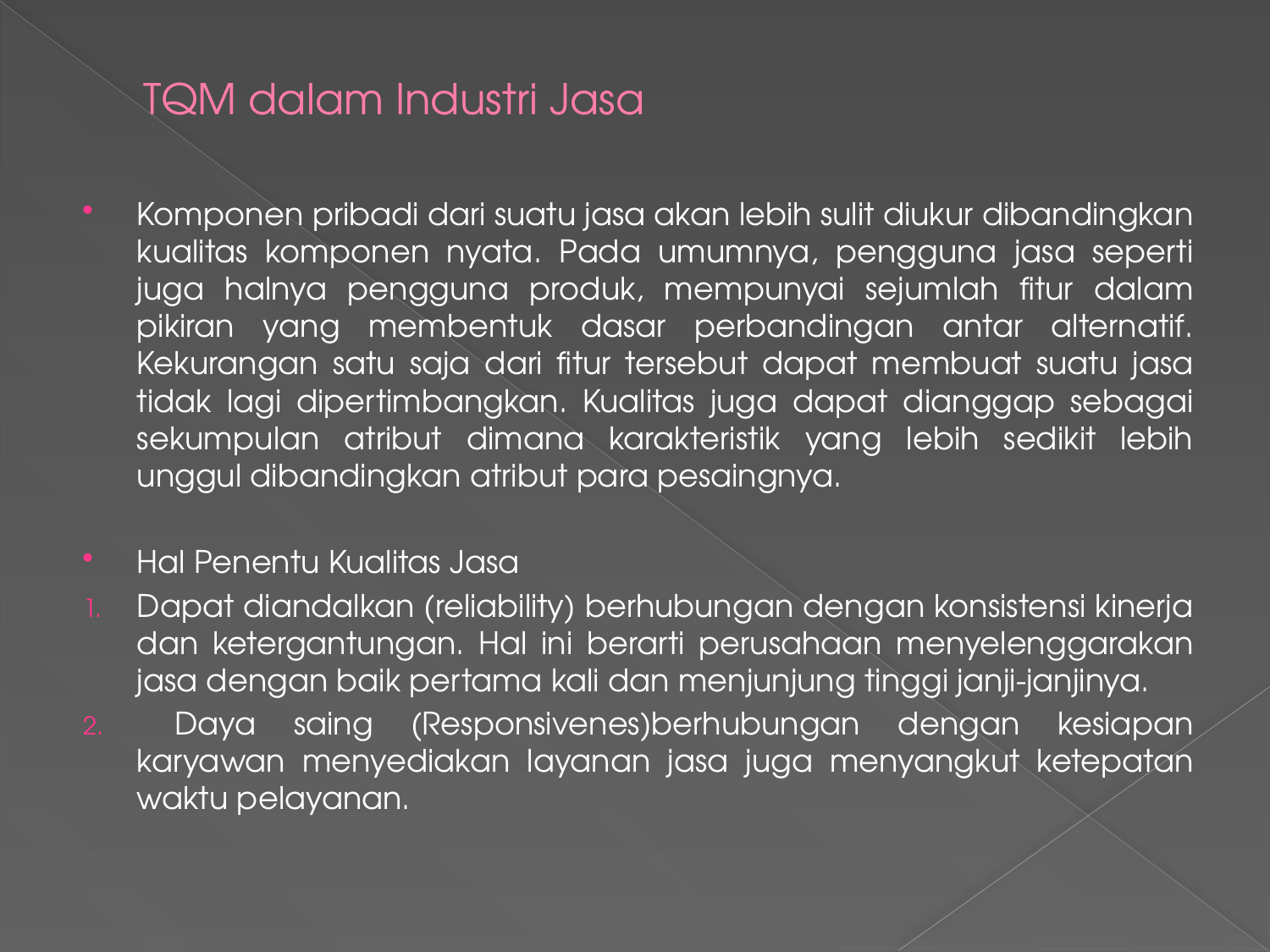

# TQM dalam Industri Jasa
Komponen pribadi dari suatu jasa akan lebih sulit diukur dibandingkan kualitas komponen nyata. Pada umumnya, pengguna jasa seperti juga halnya pengguna produk, mempunyai sejumlah fitur dalam pikiran yang membentuk dasar perbandingan antar alternatif. Kekurangan satu saja dari fitur tersebut dapat membuat suatu jasa tidak lagi dipertimbangkan. Kualitas juga dapat dianggap sebagai sekumpulan atribut dimana karakteristik yang lebih sedikit lebih unggul dibandingkan atribut para pesaingnya.

Hal Penentu Kualitas Jasa
Dapat diandalkan (reliability) berhubungan dengan konsistensi kinerja dan ketergantungan. Hal ini berarti perusahaan menyelenggarakan jasa dengan baik pertama kali dan menjunjung tinggi janji-janjinya.
 Daya saing (Responsivenes)berhubungan dengan kesiapan karyawan menyediakan layanan jasa juga menyangkut ketepatan waktu pelayanan.